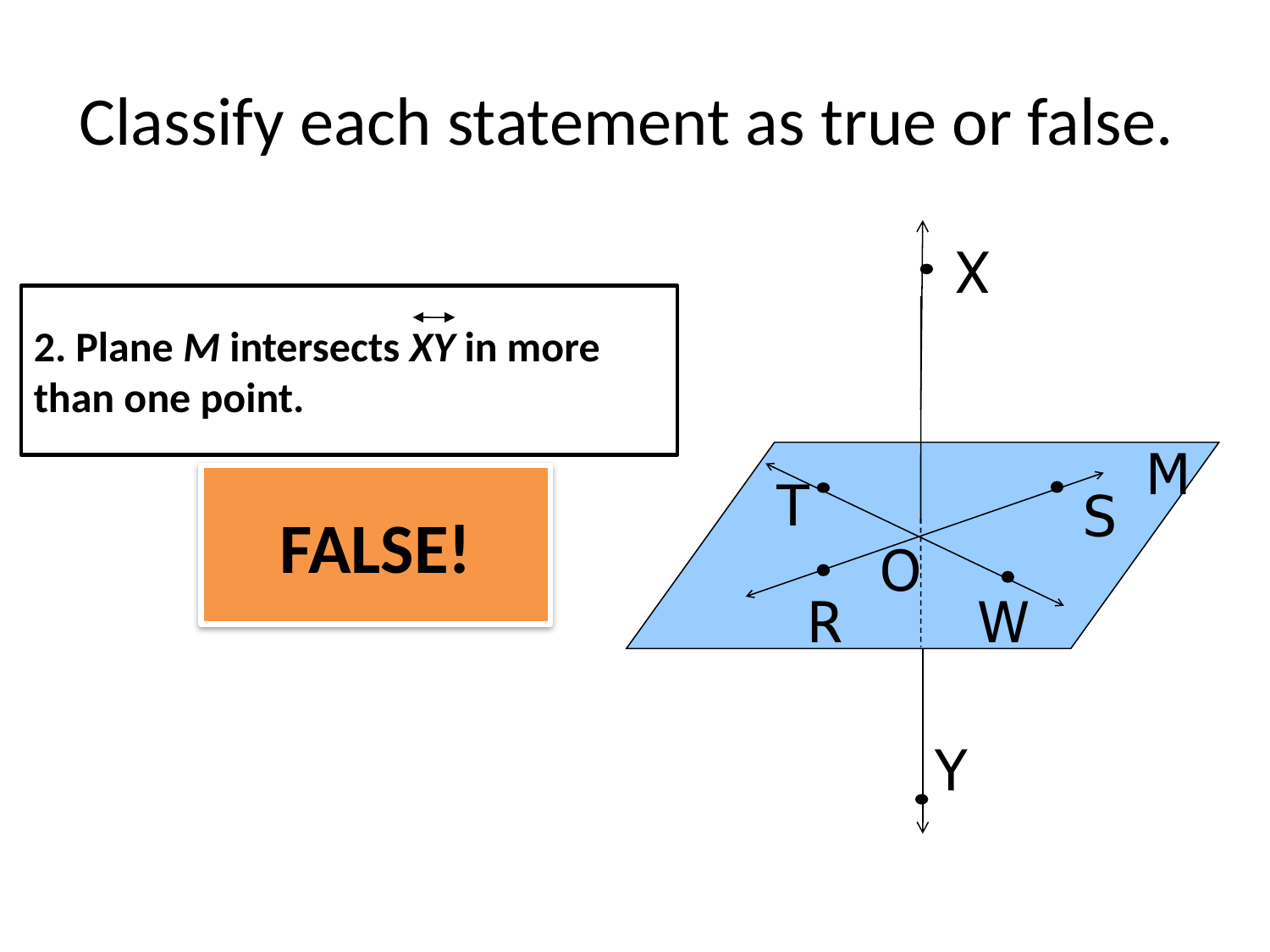

# Classify each statement as true or false.
X

2. Plane M intersects XY in more than one point.

M

T

FALSE!

S

O

R
W
Y